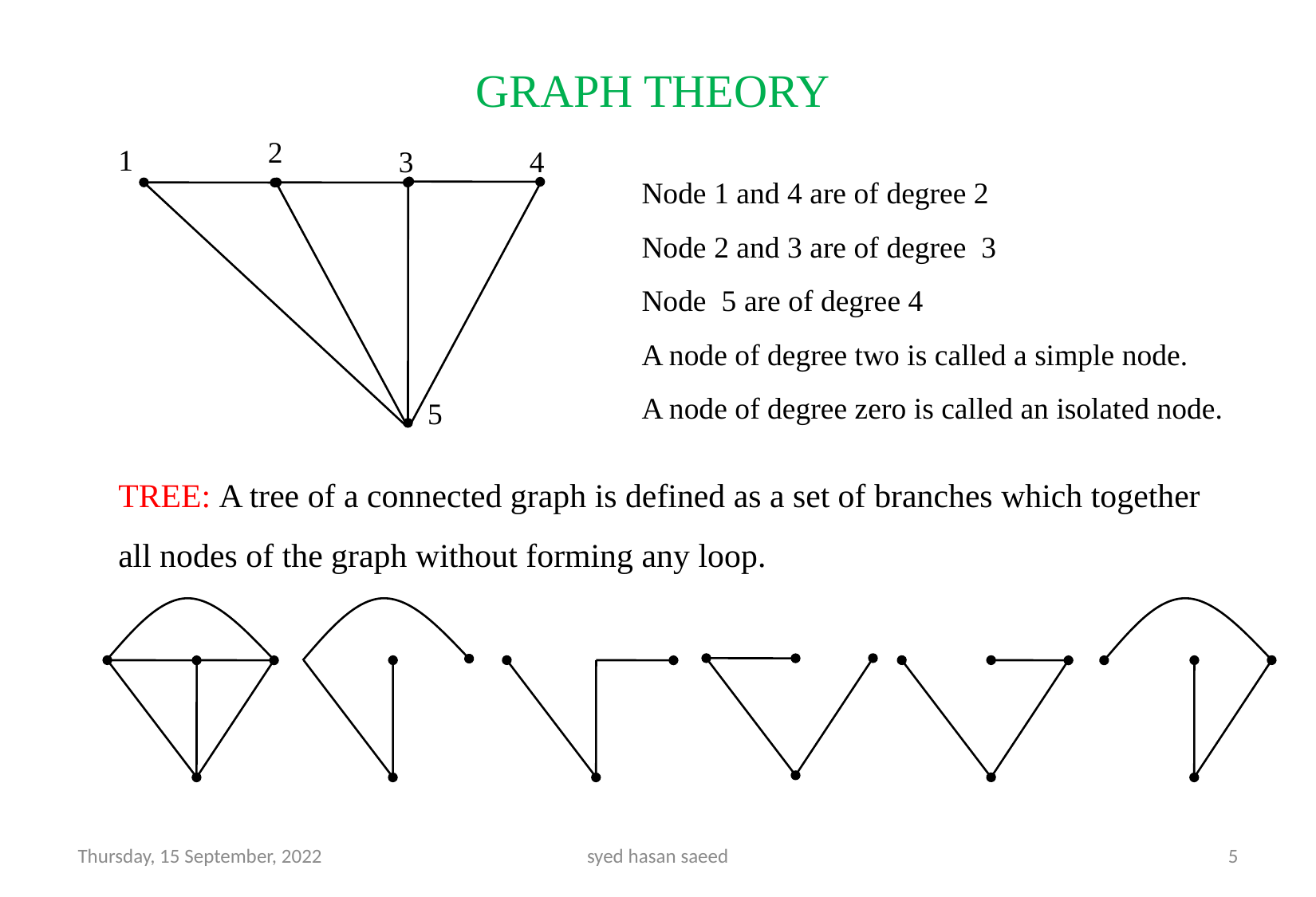

GRAPH THEORY
2
1
3
4
5
Node 1 and 4 are of degree 2
Node 2 and 3 are of degree  3
Node  5 are of degree 4
A node of degree two is called a simple node.
A node of degree zero is called an isolated node.

TREE: A tree of a connected graph is defined as a set of branches which together all nodes of the graph without forming any loop.

Thursday, 15 September, 2022
syed hasan saeed
5